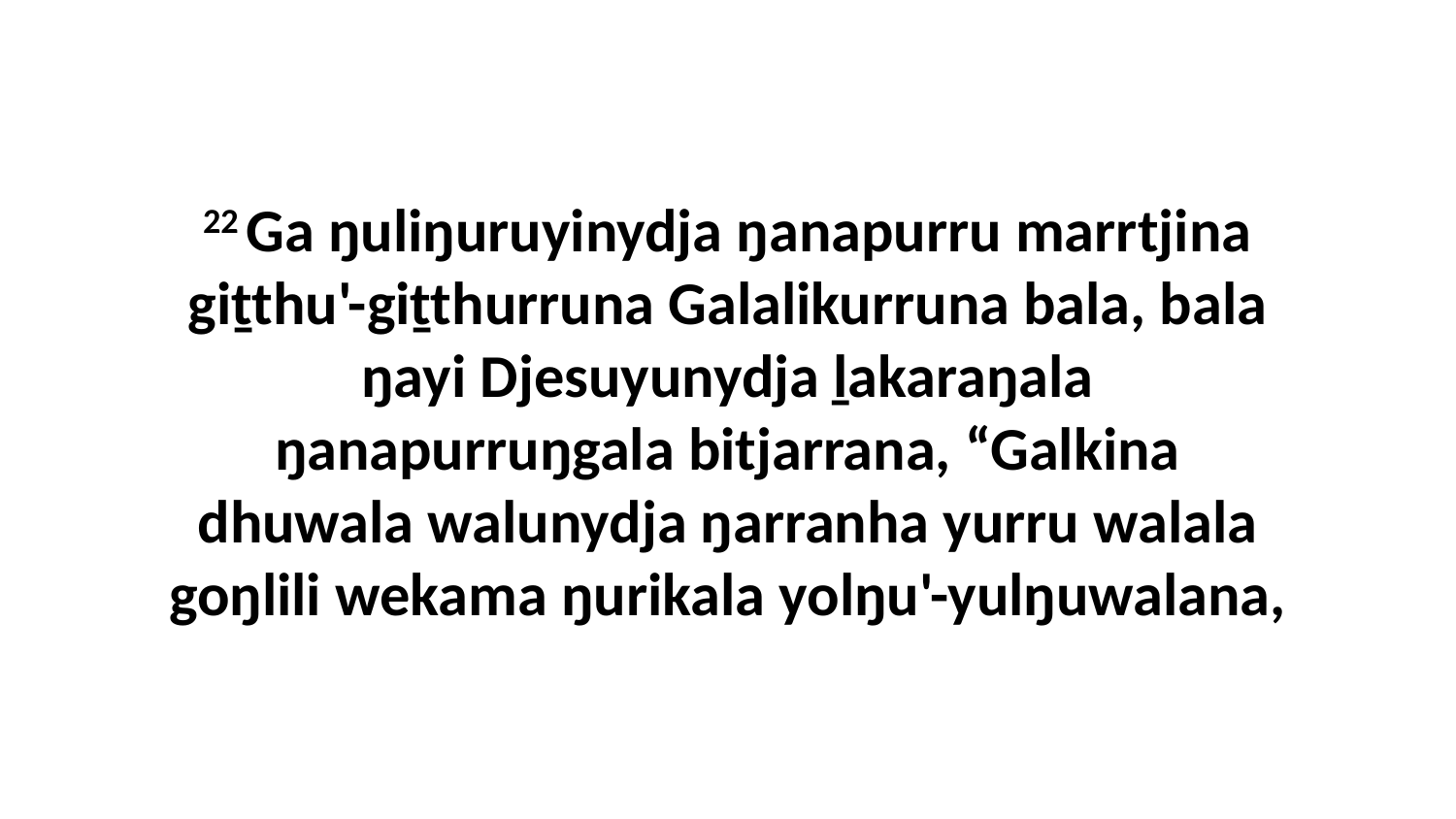

22 Ga ŋuliŋuruyinydja ŋanapurru marrtjina giṯthu'-giṯthurruna Galalikurruna bala, bala ŋayi Djesuyunydja ḻakaraŋala ŋanapurruŋgala bitjarrana, “Galkina dhuwala walunydja ŋarranha yurru walala goŋlili wekama ŋurikala yolŋu'-yulŋuwalana,